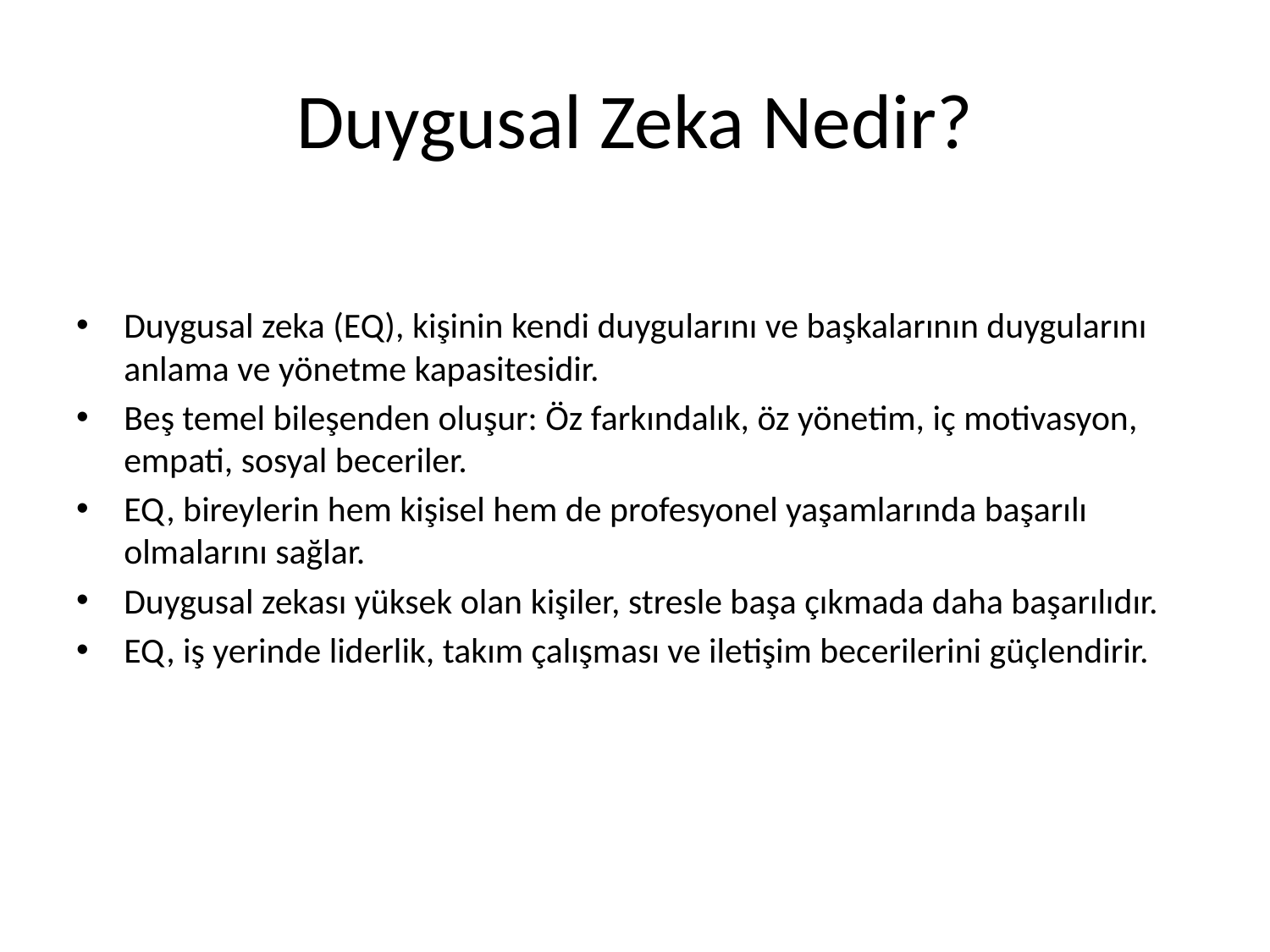

# Duygusal Zeka Nedir?

Duygusal zeka (EQ), kişinin kendi duygularını ve başkalarının duygularını anlama ve yönetme kapasitesidir.
Beş temel bileşenden oluşur: Öz farkındalık, öz yönetim, iç motivasyon, empati, sosyal beceriler.
EQ, bireylerin hem kişisel hem de profesyonel yaşamlarında başarılı olmalarını sağlar.
Duygusal zekası yüksek olan kişiler, stresle başa çıkmada daha başarılıdır.
EQ, iş yerinde liderlik, takım çalışması ve iletişim becerilerini güçlendirir.